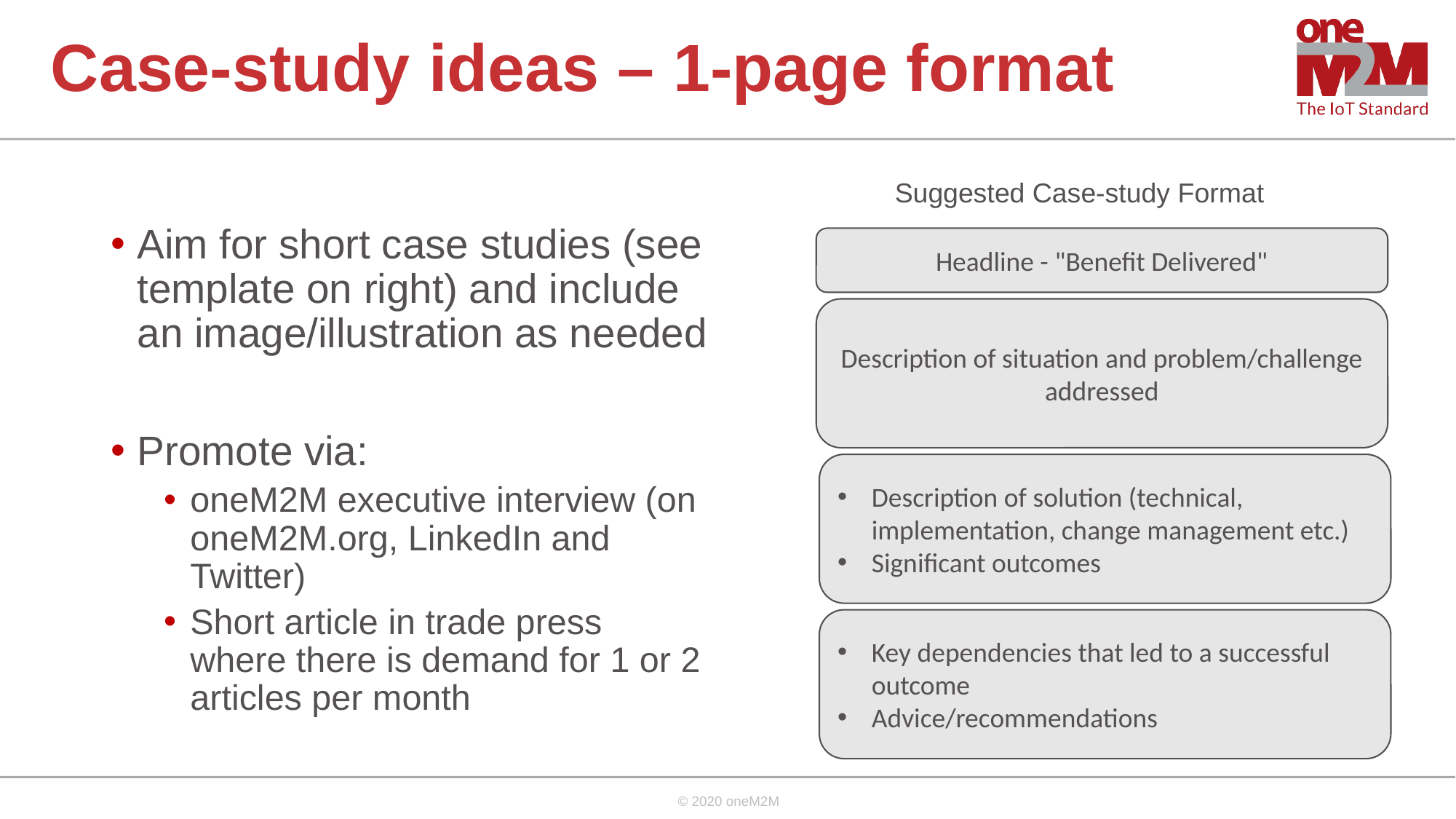

# Case-study ideas – 1-page format
Suggested Case-study Format
Aim for short case studies (see template on right) and include an image/illustration as needed

Promote via:
oneM2M executive interview (on oneM2M.org, LinkedIn and Twitter)
Short article in trade press where there is demand for 1 or 2 articles per month
Headline - "Benefit Delivered"
Description of situation and problem/challenge addressed
Description of solution (technical, implementation, change management etc.)
Significant outcomes
Key dependencies that led to a successful outcome
Advice/recommendations